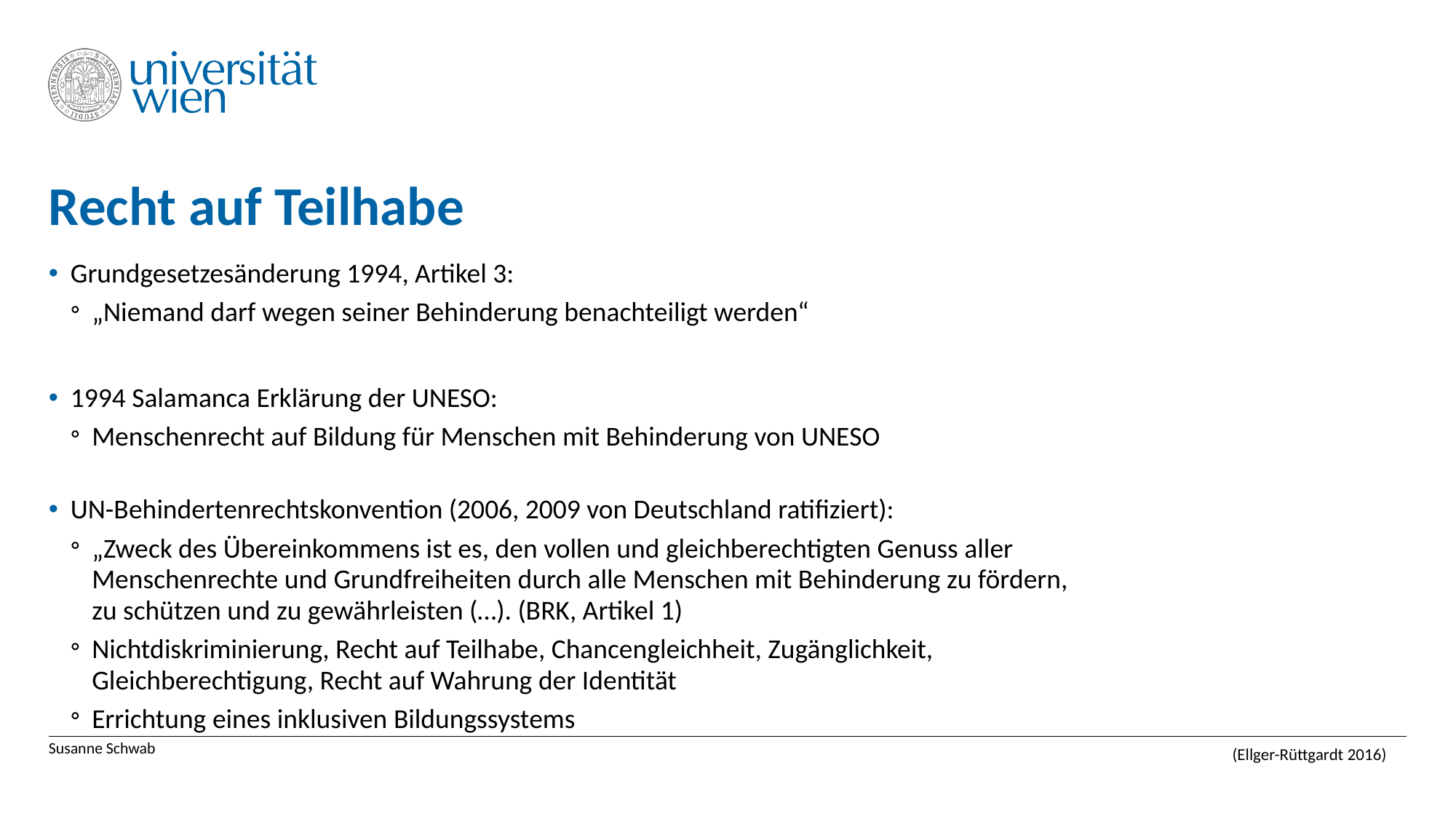

# Recht auf Teilhabe
Grundgesetzesänderung 1994, Artikel 3:
„Niemand darf wegen seiner Behinderung benachteiligt werden“

1994 Salamanca Erklärung der UNESO:
Menschenrecht auf Bildung für Menschen mit Behinderung von UNESO

UN-Behindertenrechtskonvention (2006, 2009 von Deutschland ratifiziert):
„Zweck des Übereinkommens ist es, den vollen und gleichberechtigten Genuss aller Menschenrechte und Grundfreiheiten durch alle Menschen mit Behinderung zu fördern, zu schützen und zu gewährleisten (…). (BRK, Artikel 1)
Nichtdiskriminierung, Recht auf Teilhabe, Chancengleichheit, Zugänglichkeit, Gleichberechtigung, Recht auf Wahrung der Identität
Errichtung eines inklusiven Bildungssystems
Susanne Schwab
(Ellger-Rüttgardt 2016)